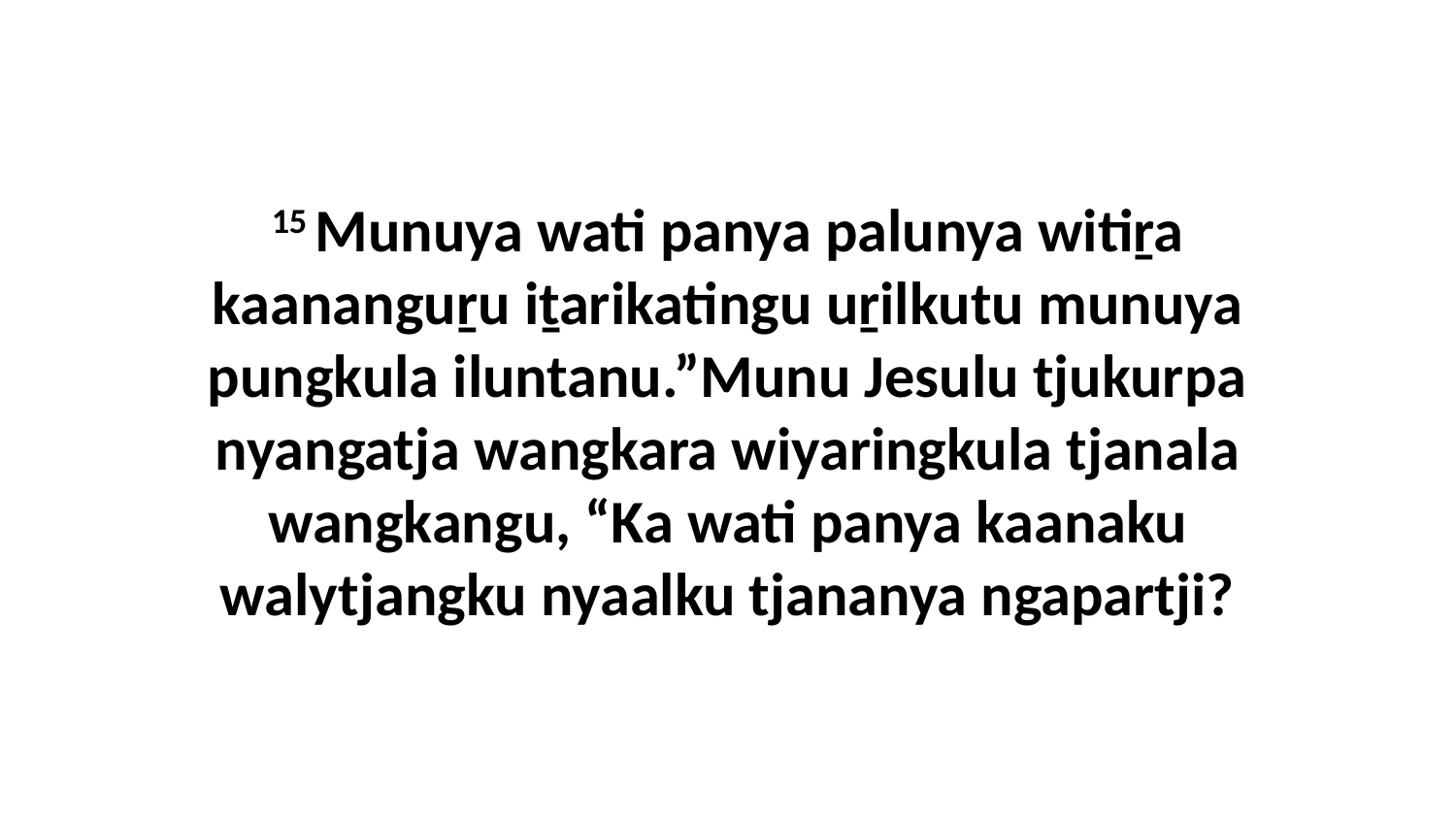

15 Munuya wati panya palunya witiṟa kaananguṟu iṯarikatingu uṟilkutu munuya pungkula iluntanu.”Munu Jesulu tjukurpa nyangatja wangkara wiyaringkula tjanala wangkangu, “Ka wati panya kaanaku walytjangku nyaalku tjananya ngapartji?